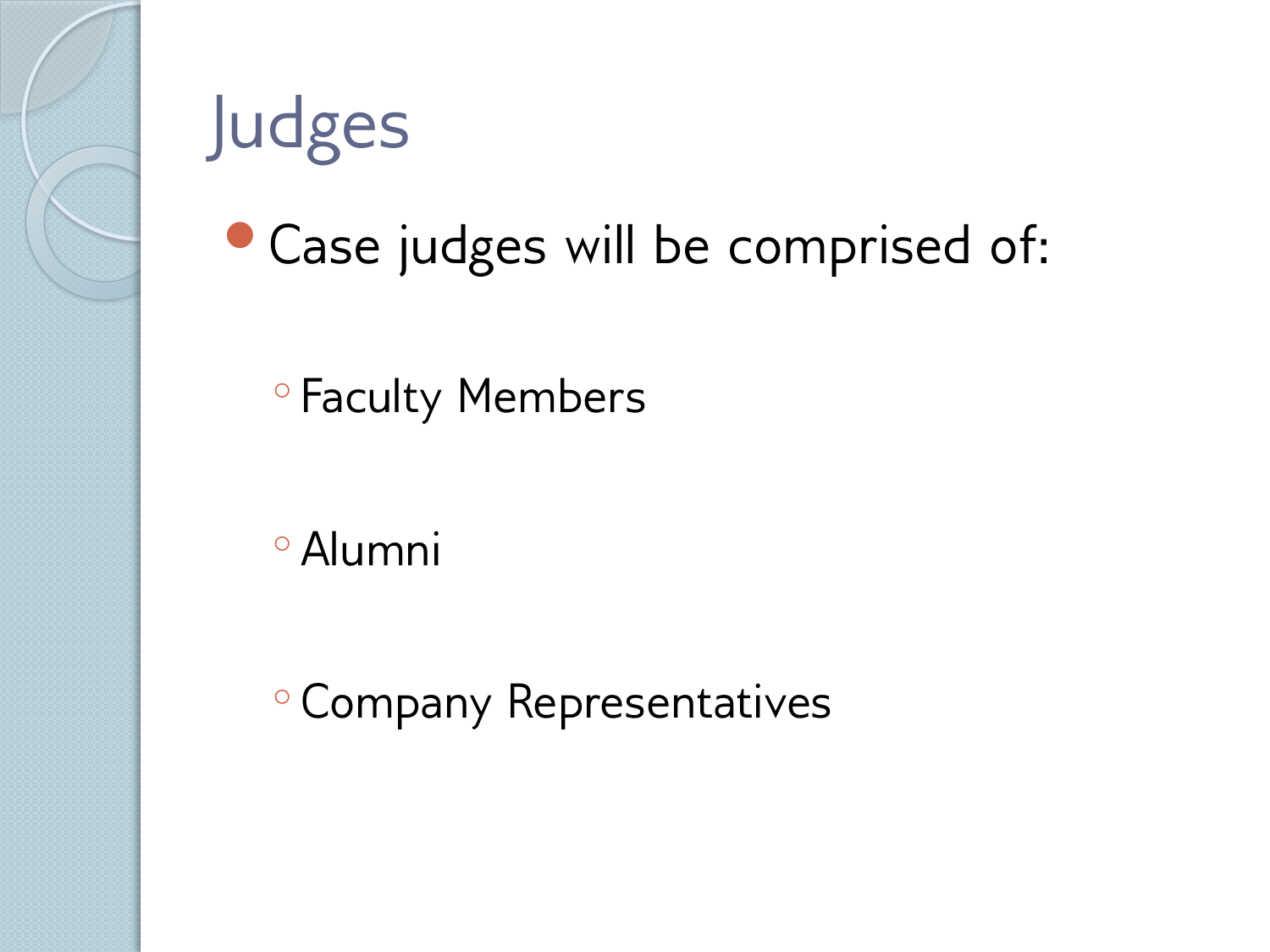

# Judges
Case judges will be comprised of:

Faculty Members

Alumni

Company Representatives